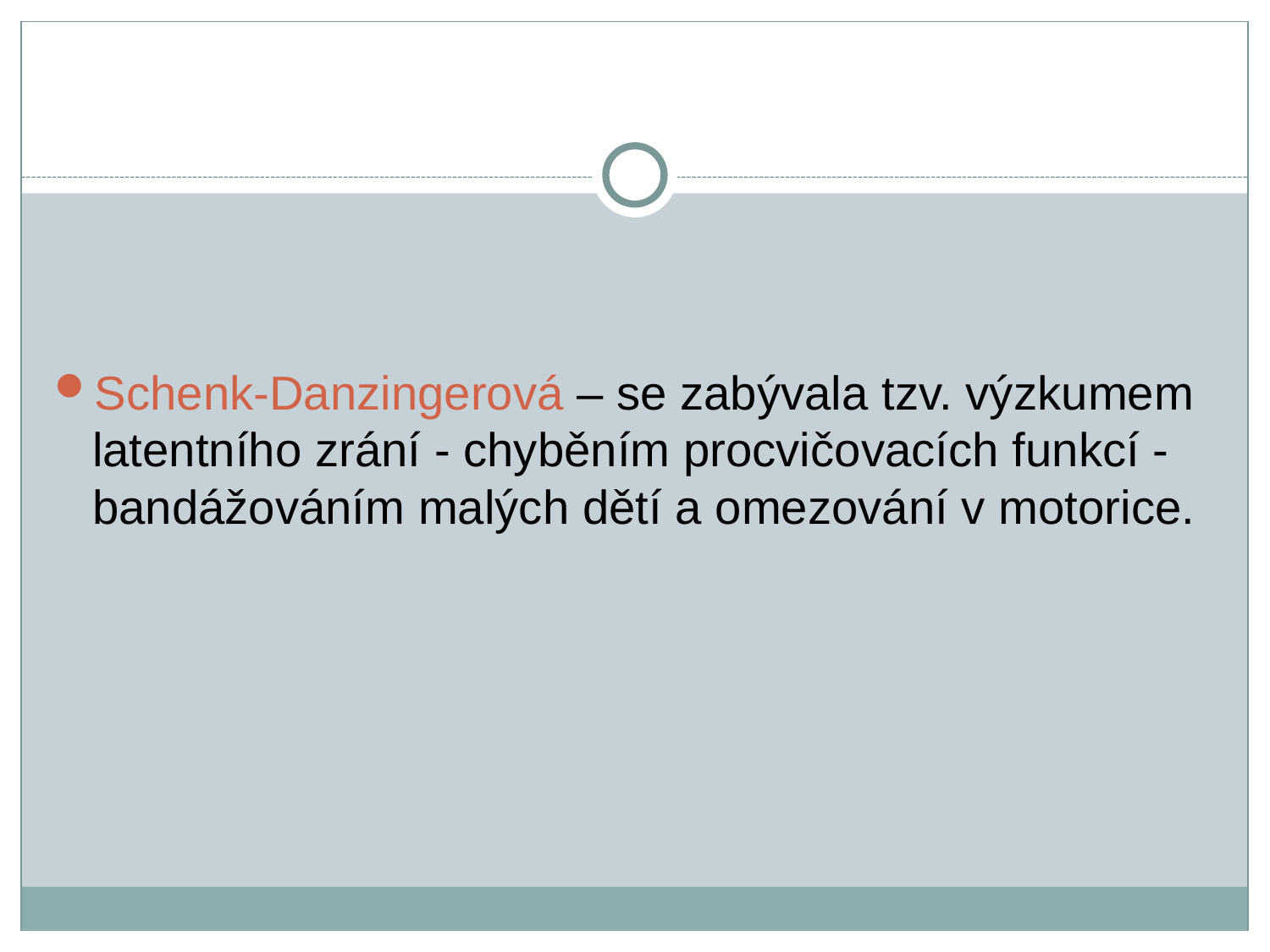

Schenk-Danzingerová – se zabývala tzv. výzkumem latentního zrání - chyběním procvičovacích funkcí - bandážováním malých dětí a omezování v motorice.